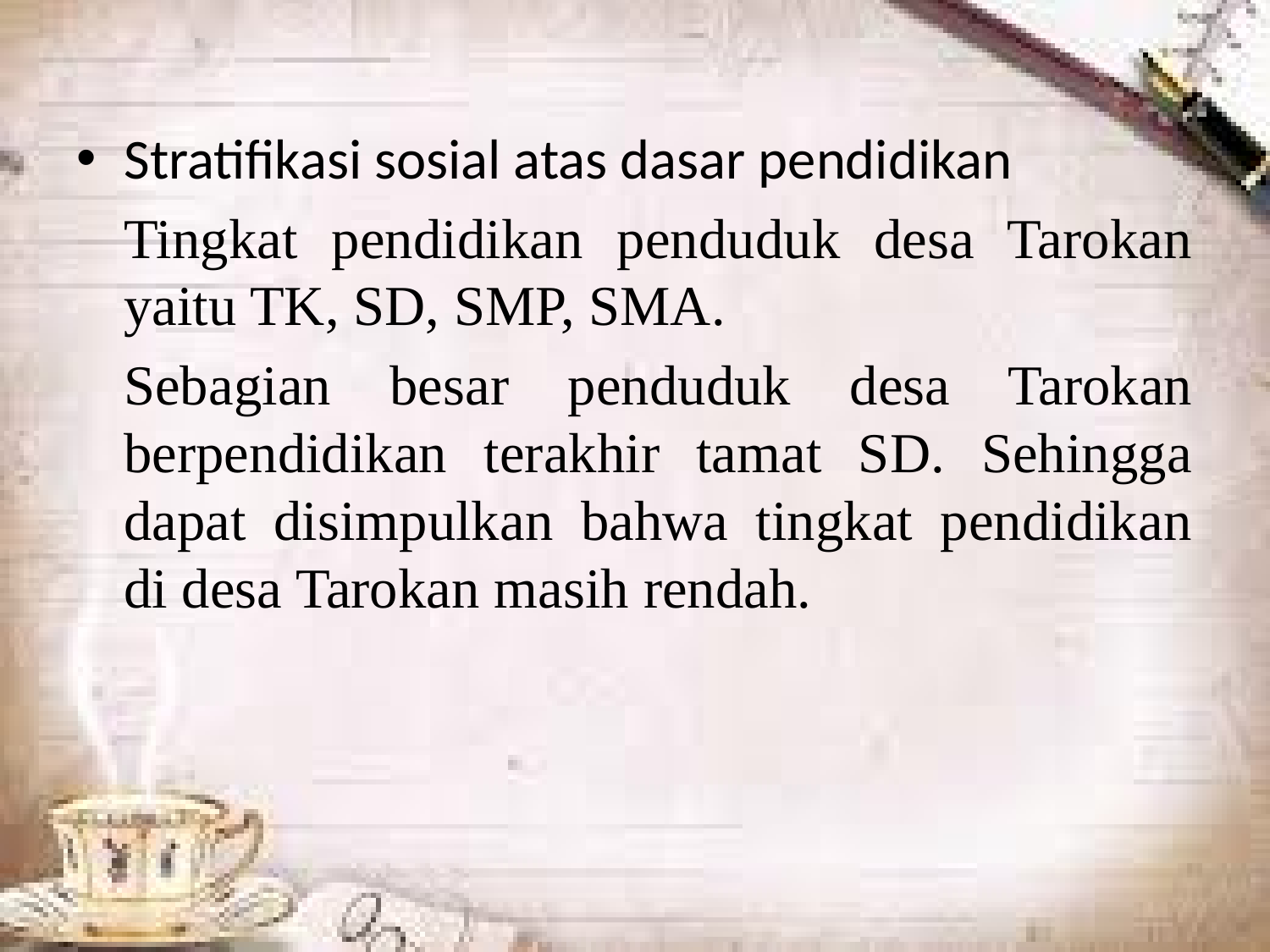

Stratifikasi sosial atas dasar pendidikan
	Tingkat pendidikan penduduk desa Tarokan yaitu TK, SD, SMP, SMA.
	Sebagian besar penduduk desa Tarokan berpendidikan terakhir tamat SD. Sehingga dapat disimpulkan bahwa tingkat pendidikan di desa Tarokan masih rendah.